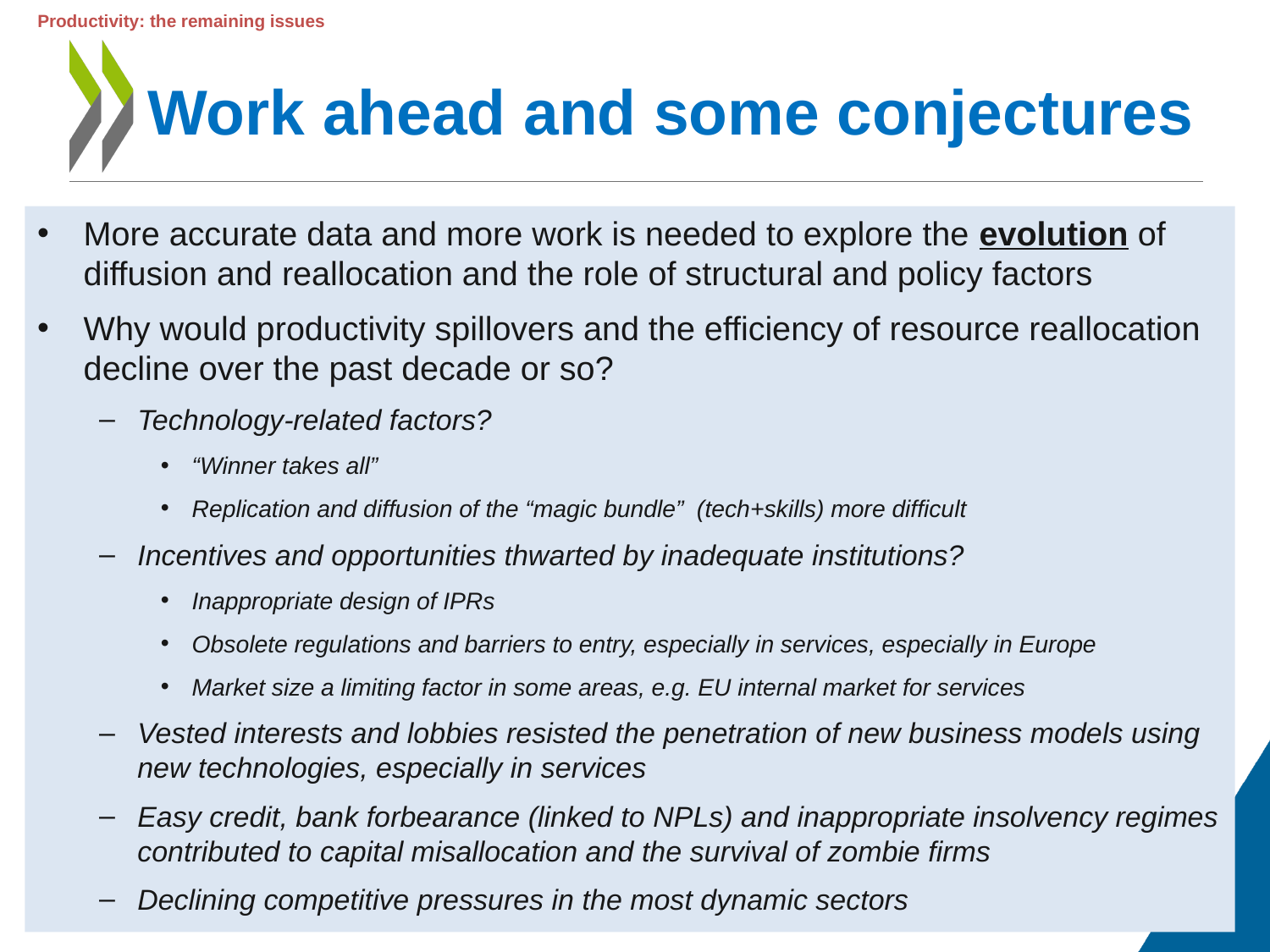

Productivity: the remaining issues
# Work ahead and some conjectures
More accurate data and more work is needed to explore the evolution of diffusion and reallocation and the role of structural and policy factors
Why would productivity spillovers and the efficiency of resource reallocation decline over the past decade or so?
Technology-related factors?
“Winner takes all”
Replication and diffusion of the “magic bundle”  (tech+skills) more difficult
Incentives and opportunities thwarted by inadequate institutions?
Inappropriate design of IPRs
Obsolete regulations and barriers to entry, especially in services, especially in Europe
Market size a limiting factor in some areas, e.g. EU internal market for services
Vested interests and lobbies resisted the penetration of new business models using new technologies, especially in services
Easy credit, bank forbearance (linked to NPLs) and inappropriate insolvency regimes contributed to capital misallocation and the survival of zombie firms
Declining competitive pressures in the most dynamic sectors